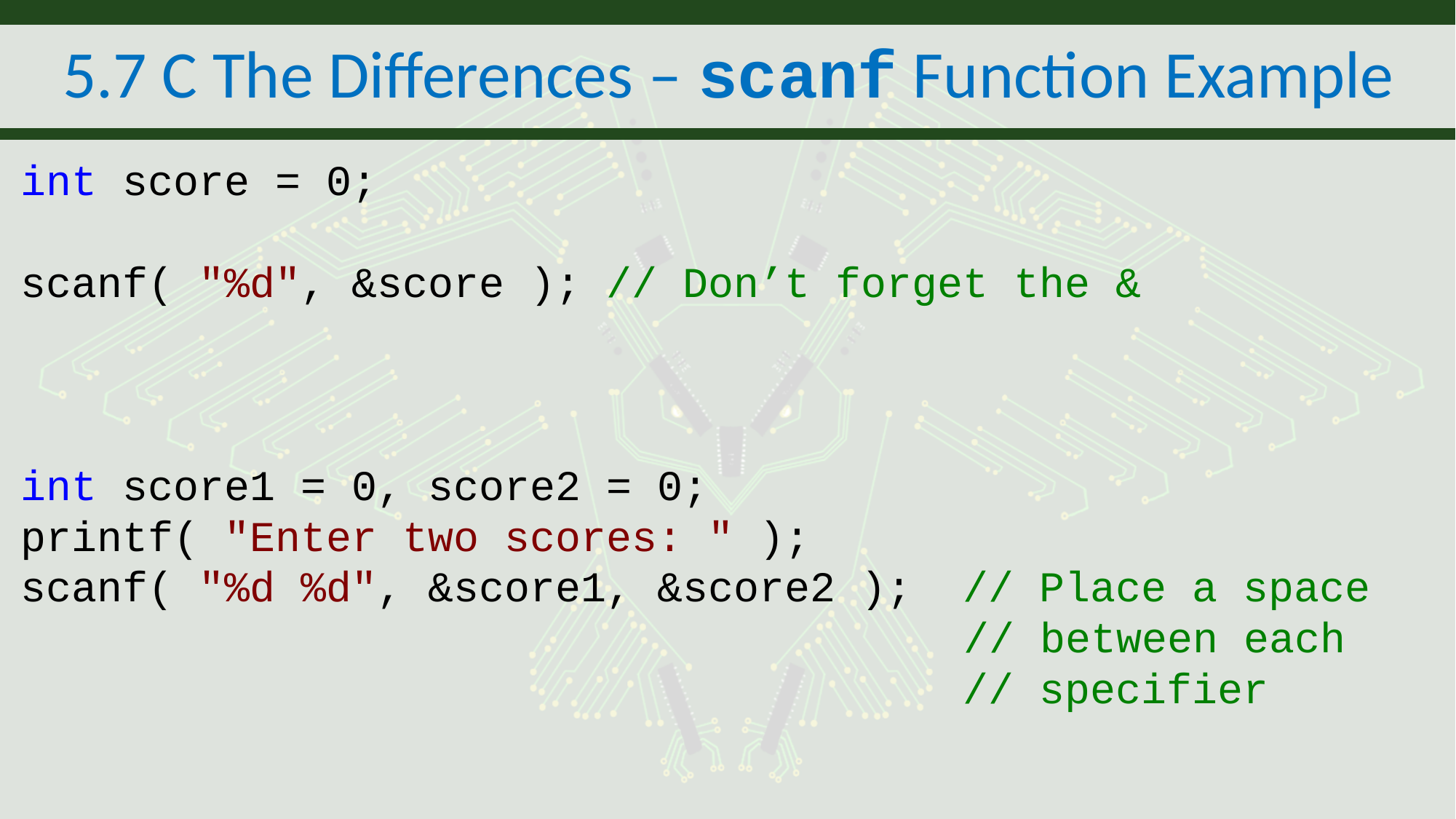

# 5.7 C The Differences – scanf Function Example
int score = 0;

scanf( "%d", &score ); // Don’t forget the &

int score1 = 0, score2 = 0;
printf( "Enter two scores: " );
scanf( "%d %d", &score1, &score2 );  // Place a space
                                     // between each
                                     // specifier